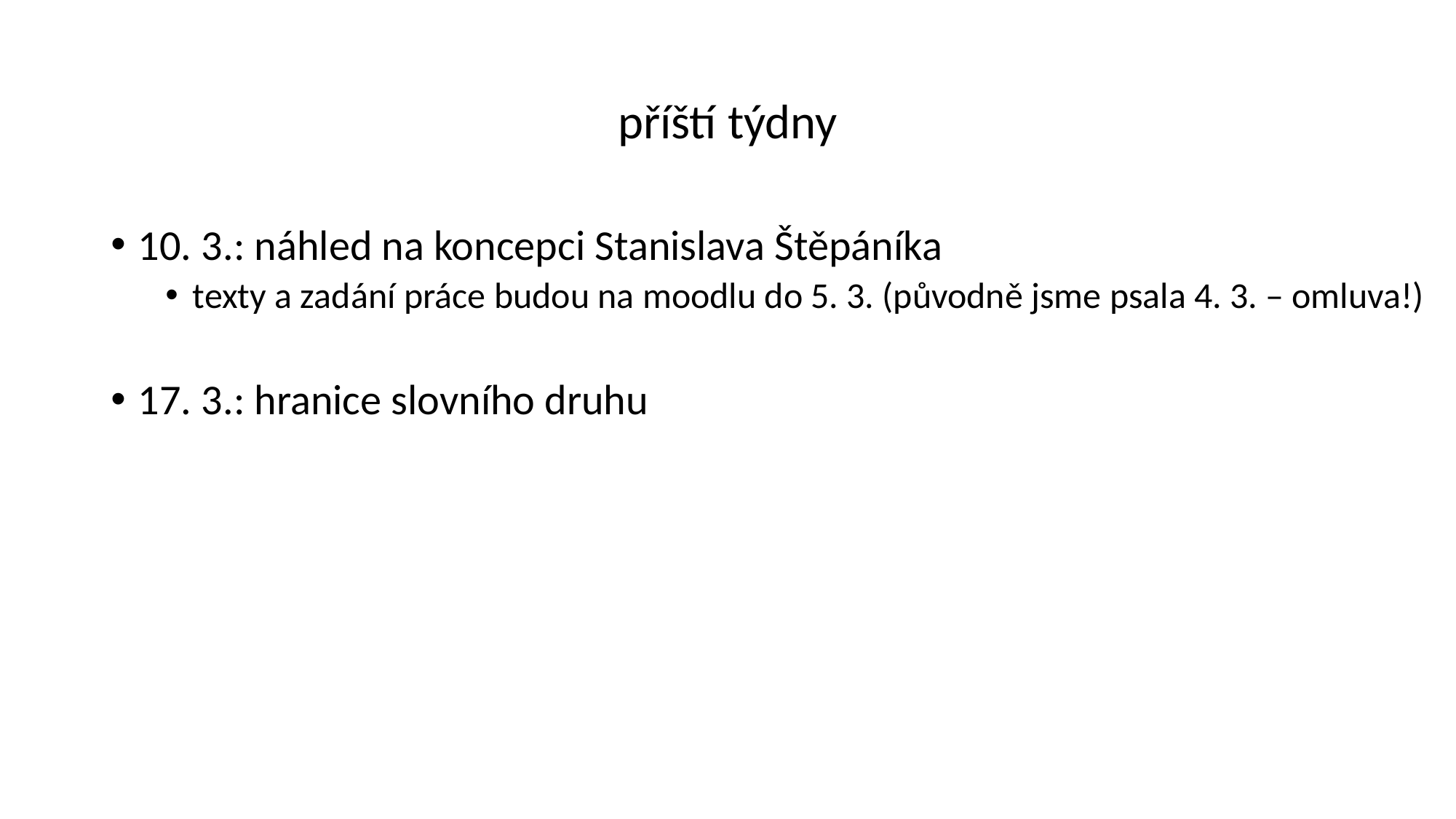

# příští týdny
10. 3.: náhled na koncepci Stanislava Štěpáníka
texty a zadání práce budou na moodlu do 5. 3. (původně jsme psala 4. 3. – omluva!)

17. 3.: hranice slovního druhu